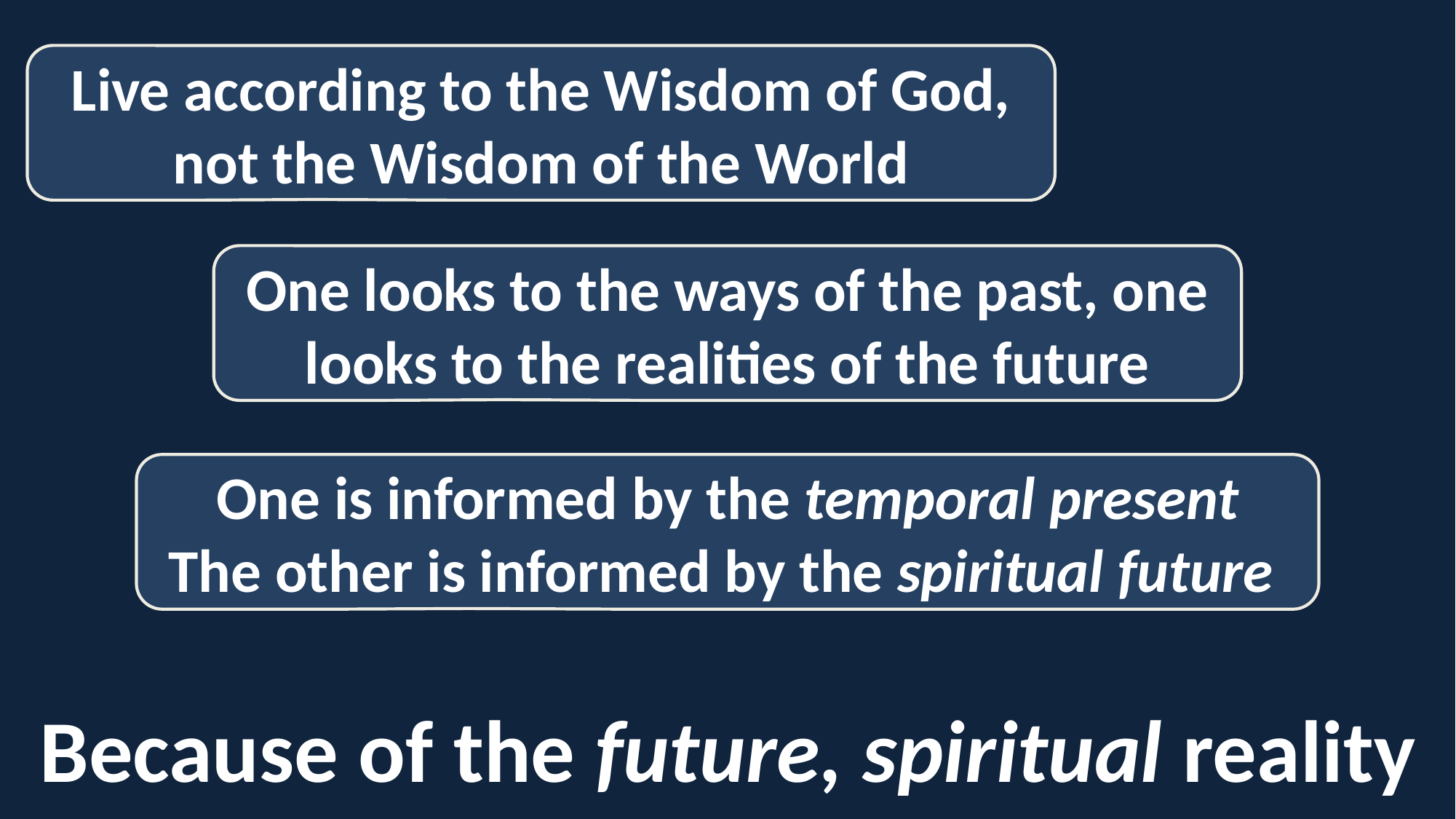

Live according to the Wisdom of God, not the Wisdom of the World
One looks to the ways of the past, one looks to the realities of the future
One is informed by the temporal present
The other is informed by the spiritual future
Because of the future, spiritual reality